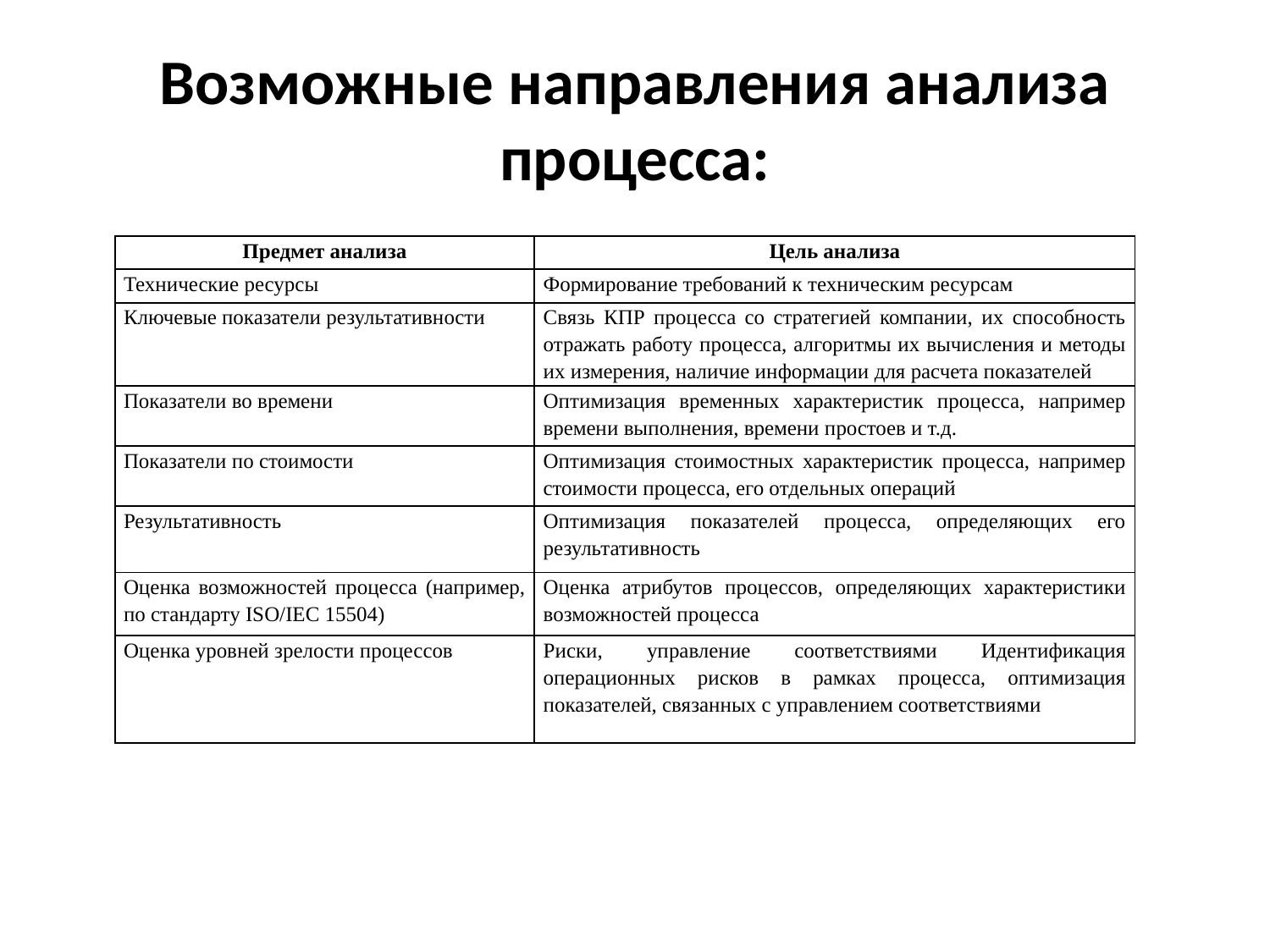

# Возможные направления анализа процесса:
| Предмет анализа | Цель анализа |
| --- | --- |
| Технические ресурсы | Формирование требований к техническим ресурсам |
| Ключевые показатели результативности | Связь КПР процесса со стратегией компании, их способность отражать работу процесса, алгоритмы их вычисления и методы их измерения, наличие информации для расчета показателей |
| Показатели во времени | Оптимизация временных характеристик процесса, например времени выполнения, времени простоев и т.д. |
| Показатели по стоимости | Оптимизация стоимостных характеристик процесса, например стоимости процесса, его отдельных операций |
| Результативность | Оптимизация показателей процесса, определяющих его результативность |
| Оценка возможностей процесса (например, по стандарту ISO/IEC 15504) | Оценка атрибутов процессов, определяющих характеристики возможностей процесса |
| Оценка уровней зрелости процессов | Риски, управление соответствиями Идентификация операционных рисков в рамках процесса, оптимизация показателей, связанных с управлением соответствиями |